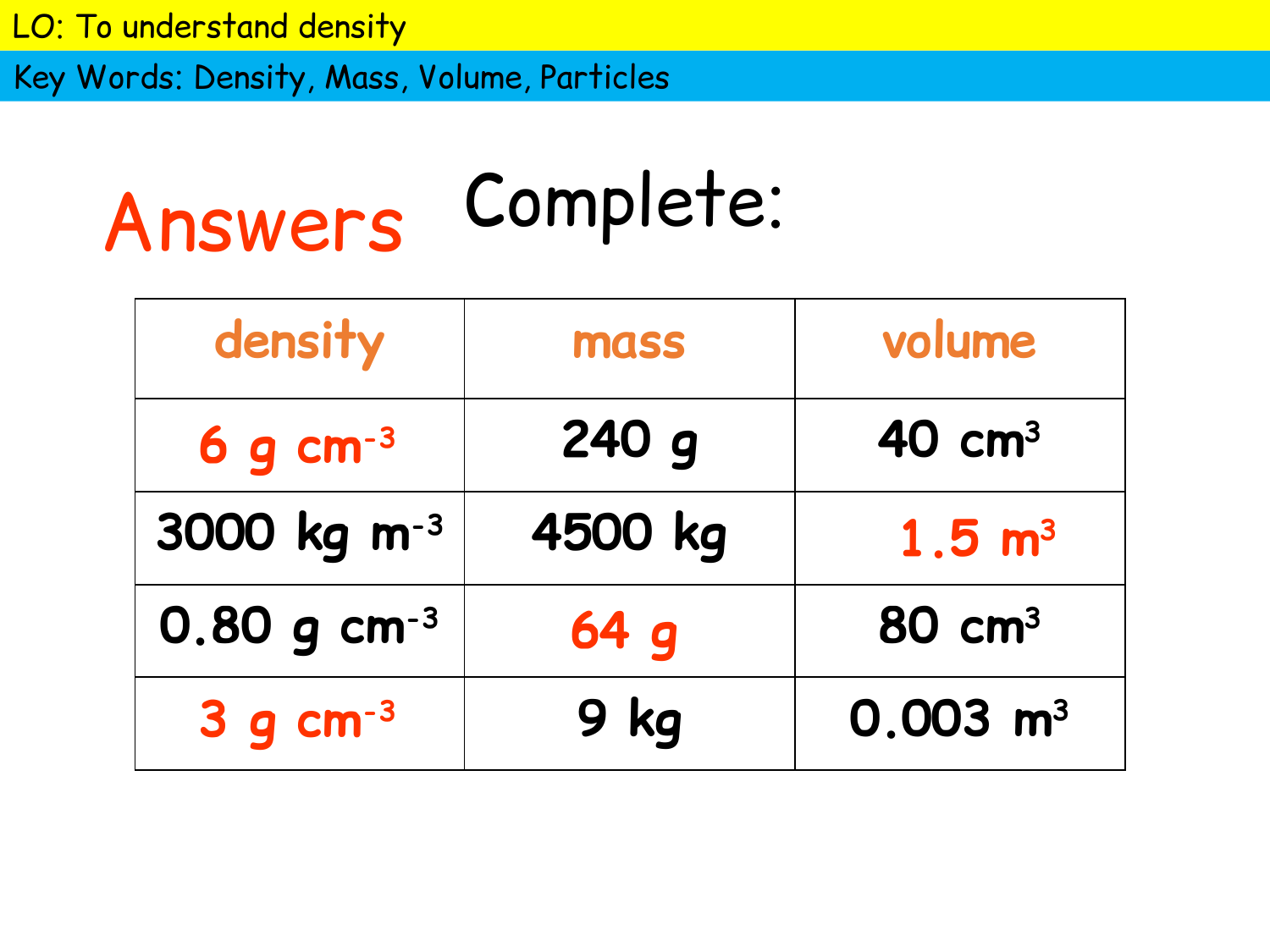

# Answers
Complete:
| density | mass | volume |
| --- | --- | --- |
|  | 240 g | 40 cm3 |
| 3000 kg m-3 | 4500 kg |  |
| 0.80 g cm-3 |  | 80 cm3 |
|  | 9 kg | 0.003 m3 |
6 g cm-3
1.5 m3
64 g
3 g cm-3